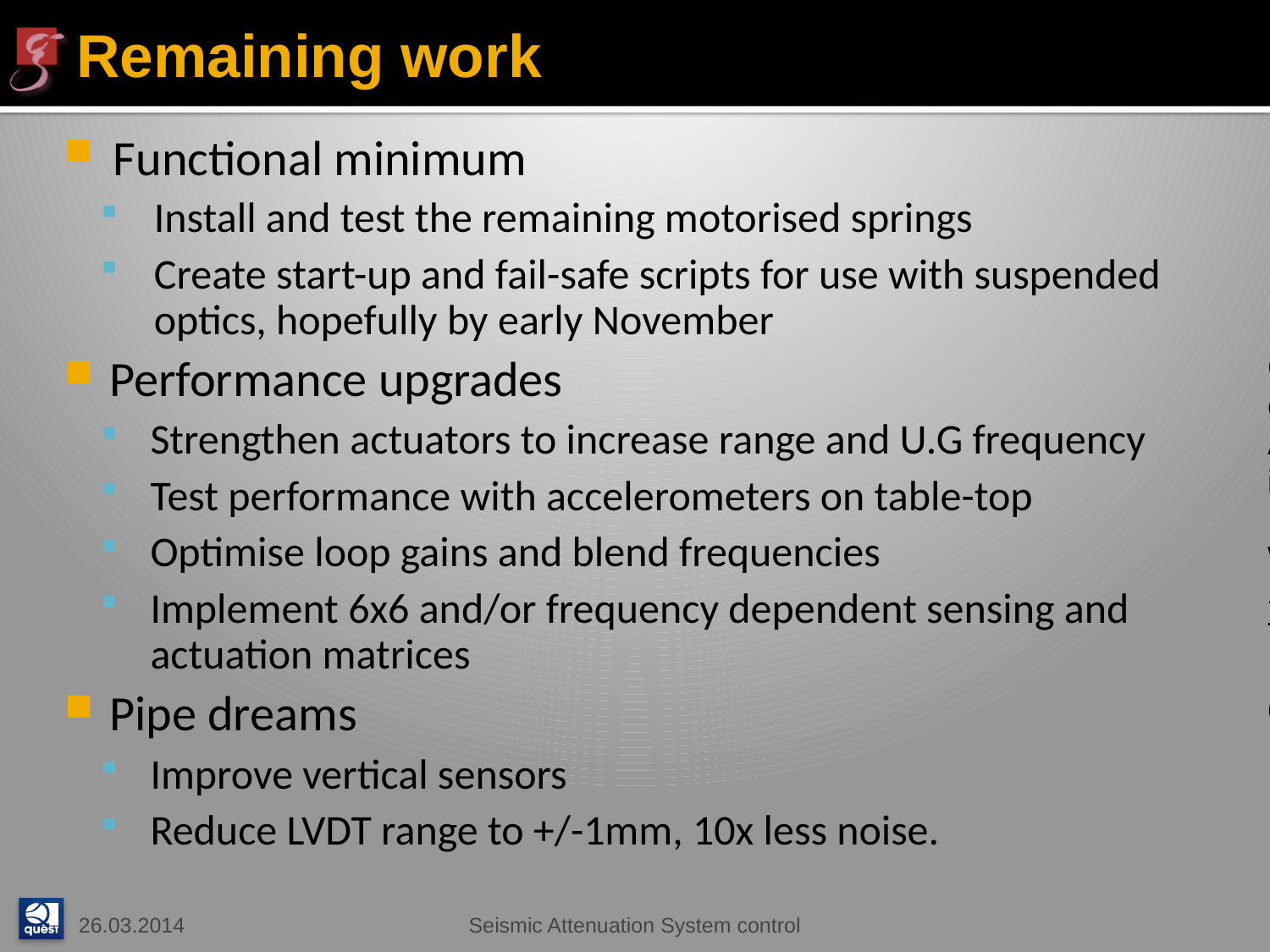

# Remaining work
Functional minimum
Install and test the remaining motorised springs
Create start-up and fail-safe scripts for use with suspended optics, hopefully by early November
Performance upgrades
Strengthen actuators to increase range and U.G frequency
Test performance with accelerometers on table-top
Optimise loop gains and blend frequencies
Implement 6x6 and/or frequency dependent sensing and actuation matrices
Pipe dreams
Improve vertical sensors
Reduce LVDT range to +/-1mm, 10x less noise.
Must do:
Install motorized springs

Create control initialisation algorithim, and safe fallback configurations.
At this point can install suspended optics – all going well in a few working weeks – late Oct/Nov.

Want:
Strengthen actuators
Test with STS2 on table
Improve vertical sensors
6x6 and/or freq-dependent matricies
Lower LVDT range (+/-1mm) and noise (factor of 10-50)
26.03.2014
Seismic Attenuation System control